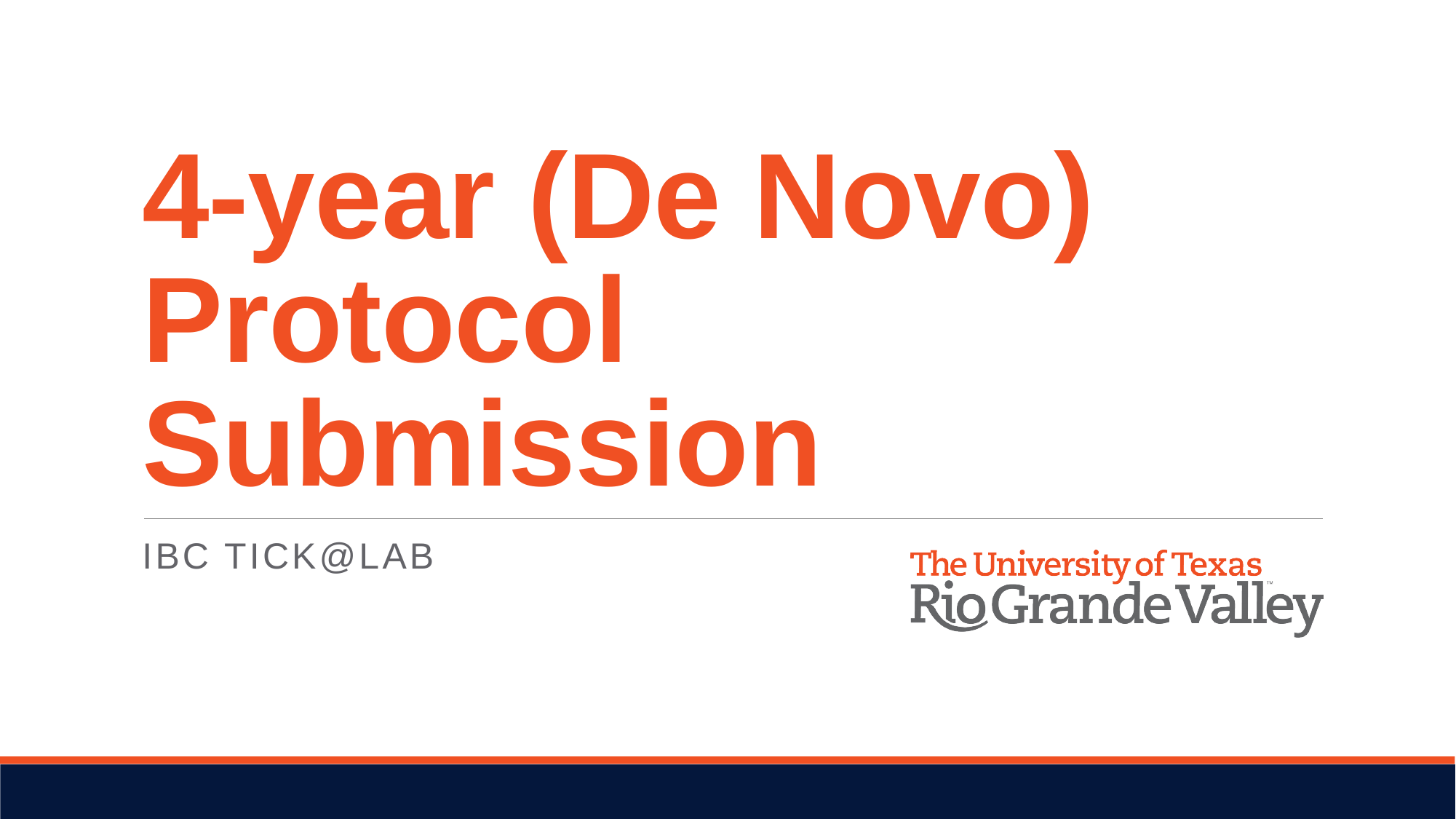

# 4-year (De Novo) Protocol Submission
IBC Tick@Lab